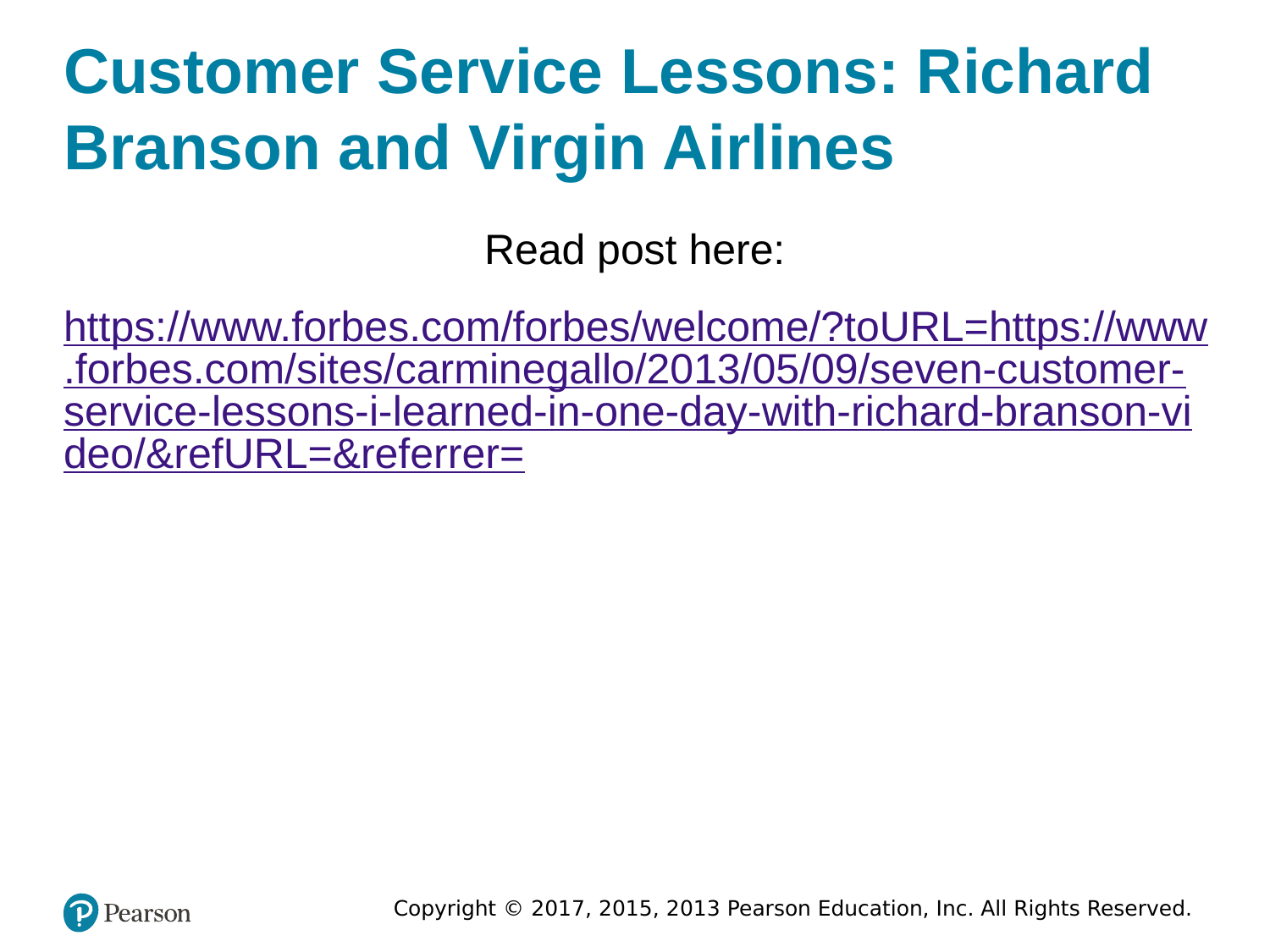

# Customer Service Lessons: Richard Branson and Virgin Airlines
Read post here:
https://www.forbes.com/forbes/welcome/?toURL=https://www.forbes.com/sites/carminegallo/2013/05/09/seven-customer-service-lessons-i-learned-in-one-day-with-richard-branson-video/&refURL=&referrer=